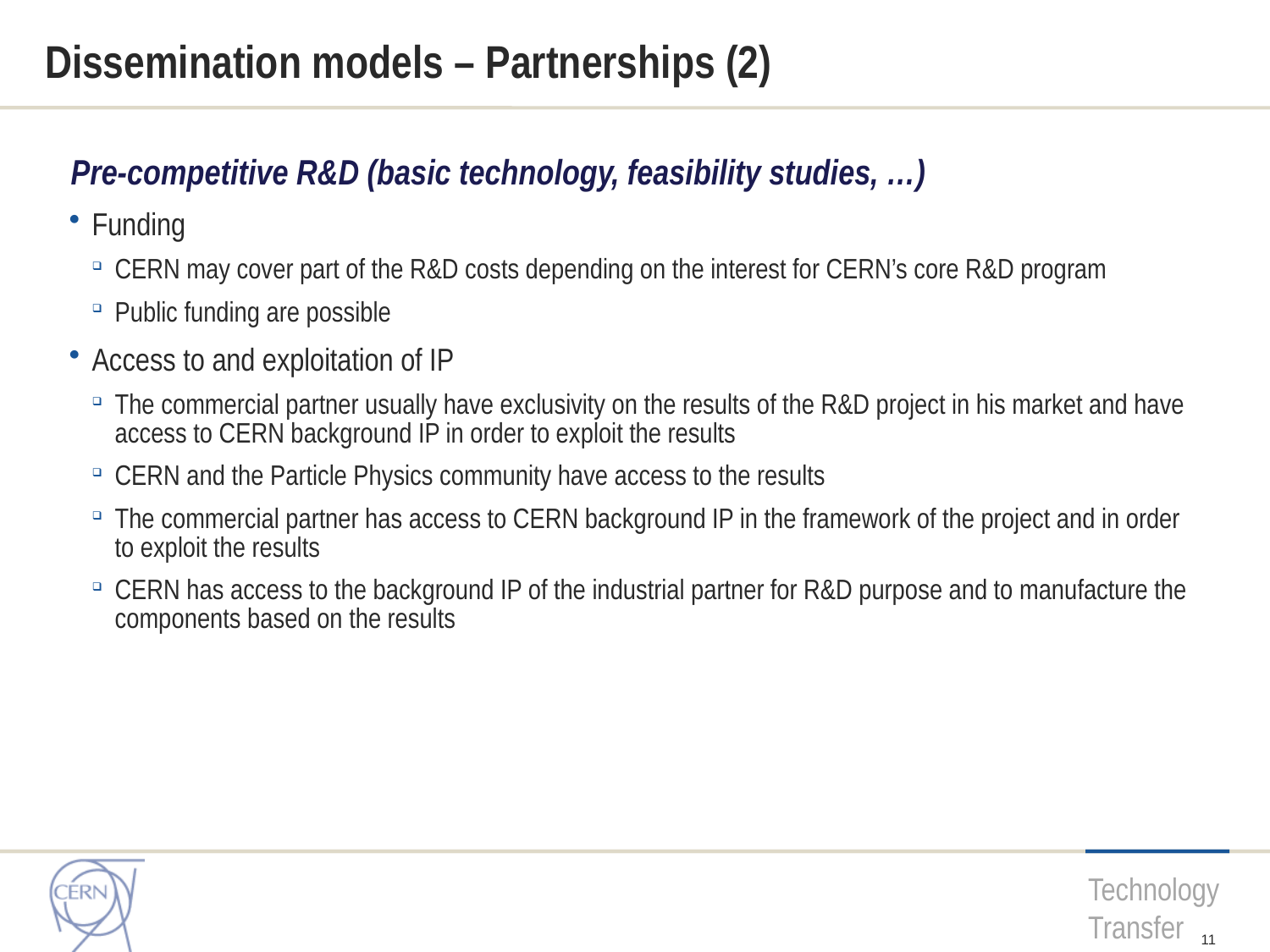

# Dissemination models – Partnerships (2)
Pre-competitive R&D (basic technology, feasibility studies, …)
Funding
CERN may cover part of the R&D costs depending on the interest for CERN’s core R&D program
Public funding are possible
Access to and exploitation of IP
The commercial partner usually have exclusivity on the results of the R&D project in his market and have access to CERN background IP in order to exploit the results
CERN and the Particle Physics community have access to the results
The commercial partner has access to CERN background IP in the framework of the project and in order to exploit the results
CERN has access to the background IP of the industrial partner for R&D purpose and to manufacture the components based on the results

11